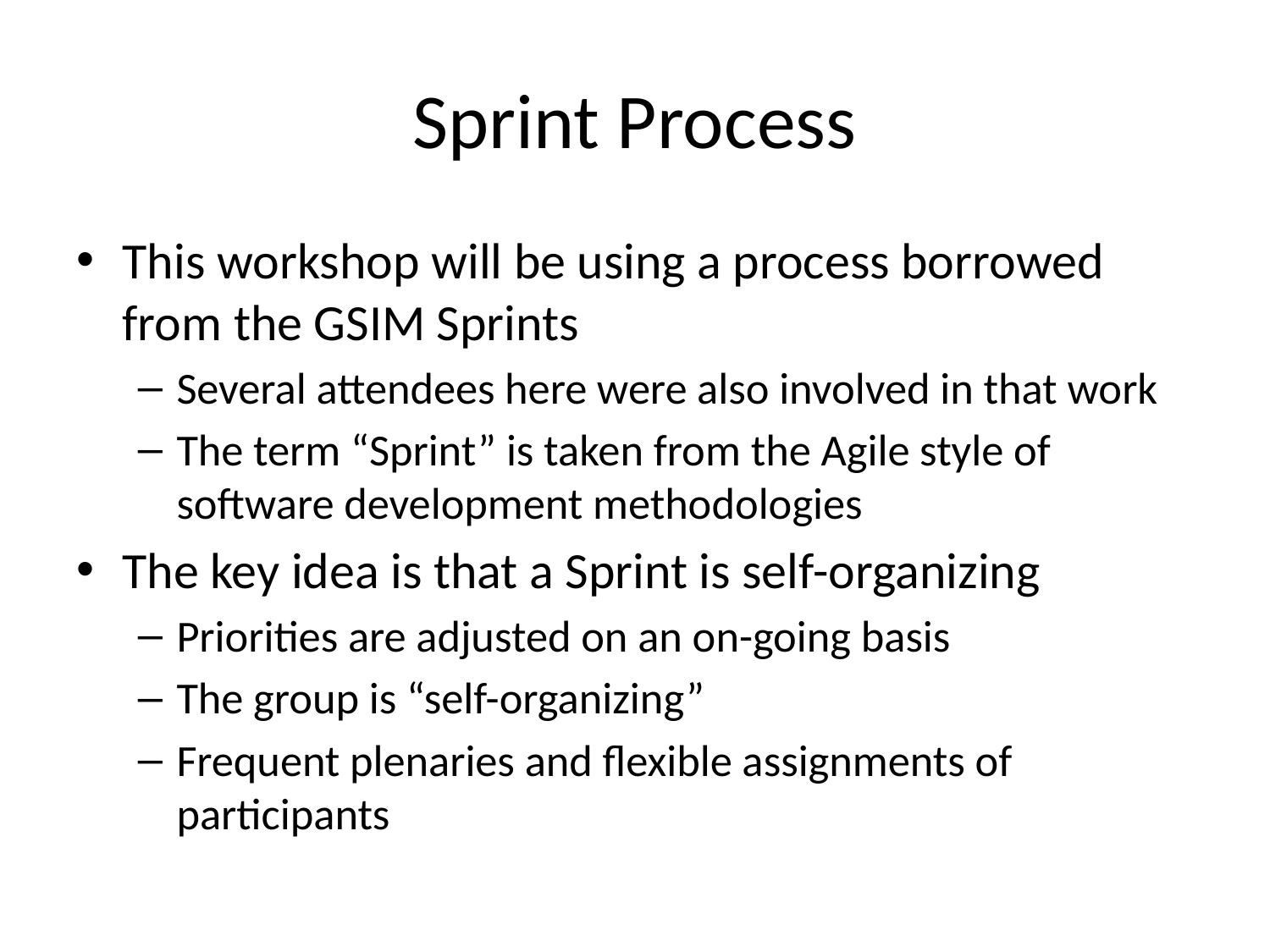

# Sprint Process
This workshop will be using a process borrowed from the GSIM Sprints
Several attendees here were also involved in that work
The term “Sprint” is taken from the Agile style of software development methodologies
The key idea is that a Sprint is self-organizing
Priorities are adjusted on an on-going basis
The group is “self-organizing”
Frequent plenaries and flexible assignments of participants